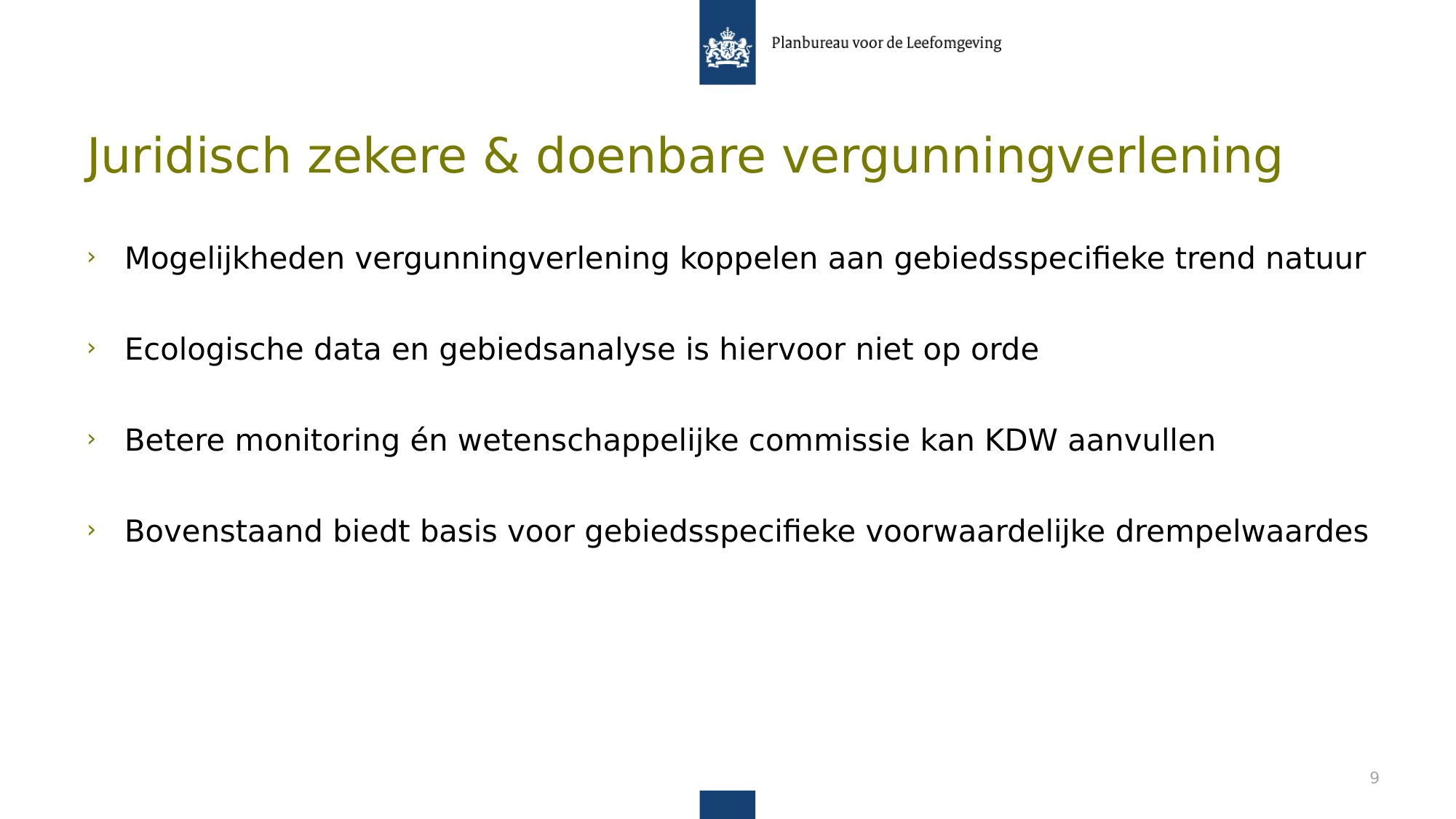

# Juridisch zekere & doenbare vergunningverlening
Mogelijkheden vergunningverlening koppelen aan gebiedsspecifieke trend natuur
Ecologische data en gebiedsanalyse is hiervoor niet op orde
Betere monitoring én wetenschappelijke commissie kan KDW aanvullen
Bovenstaand biedt basis voor gebiedsspecifieke voorwaardelijke drempelwaardes

9